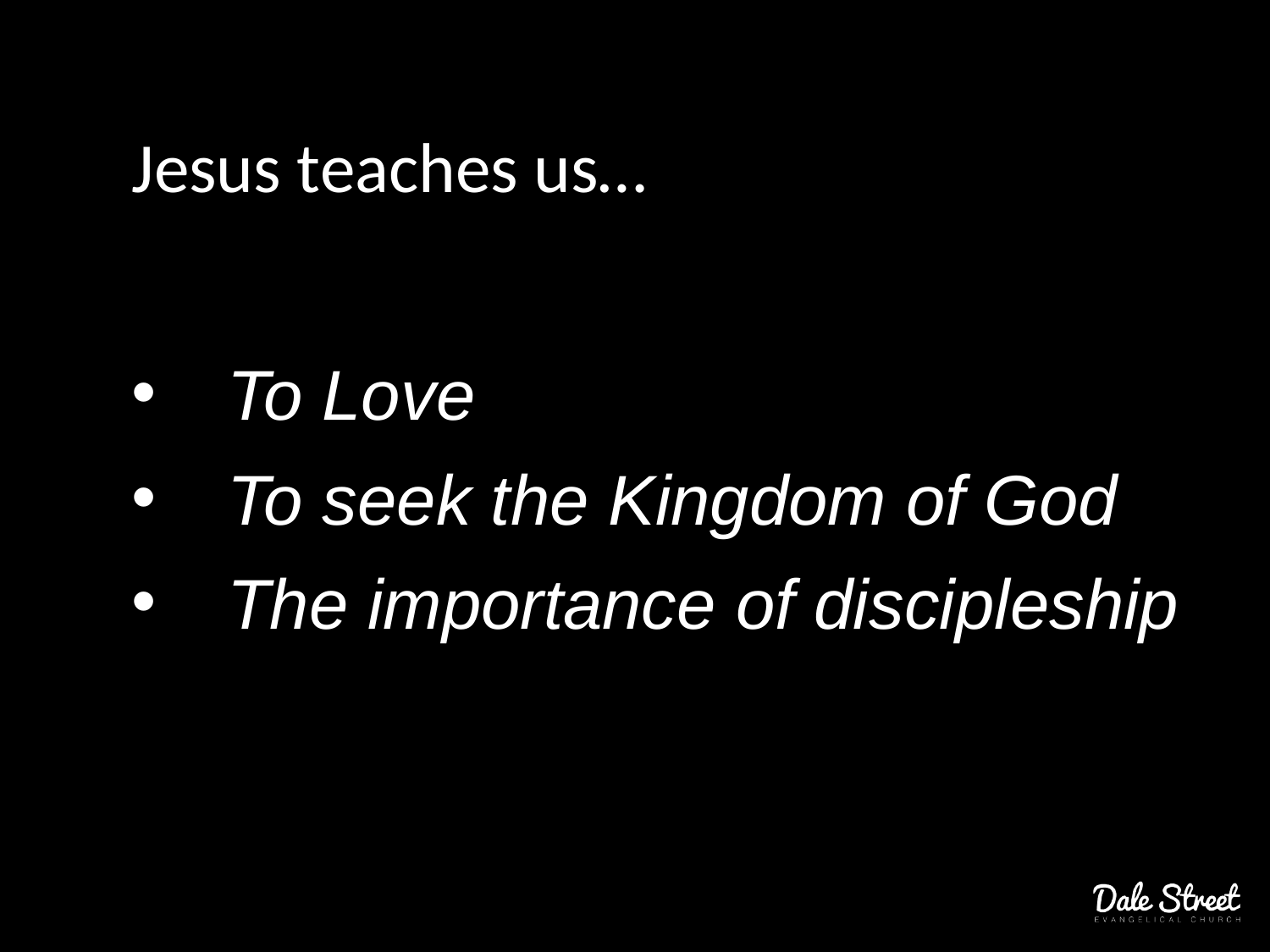

Jesus teaches us…

To Love
To seek the Kingdom of God
The importance of discipleship